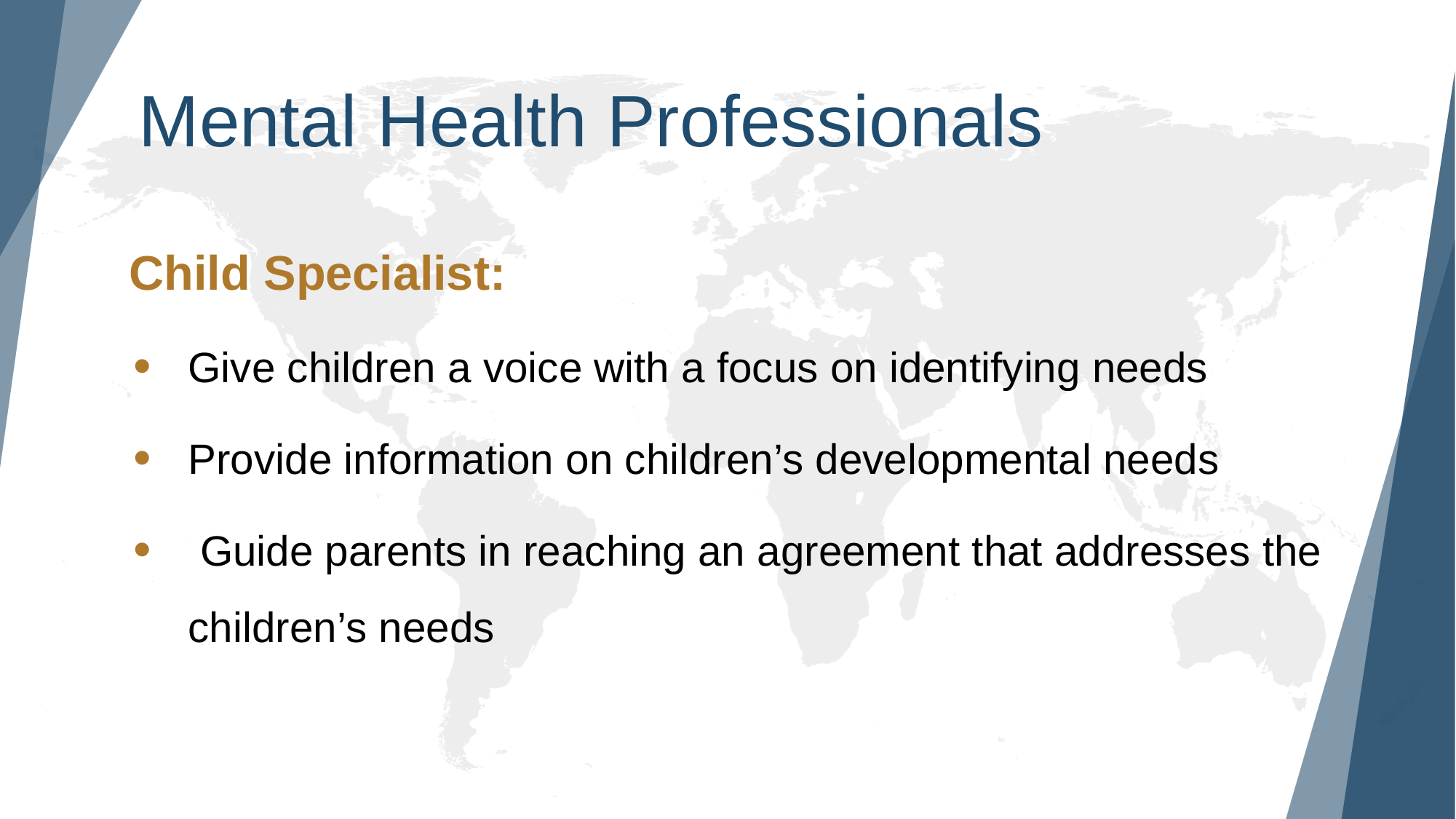

# Mental Health Professionals

Child Specialist:
Give children a voice with a focus on identifying needs
Provide information on children’s developmental needs
 Guide parents in reaching an agreement that addresses the
children’s needs